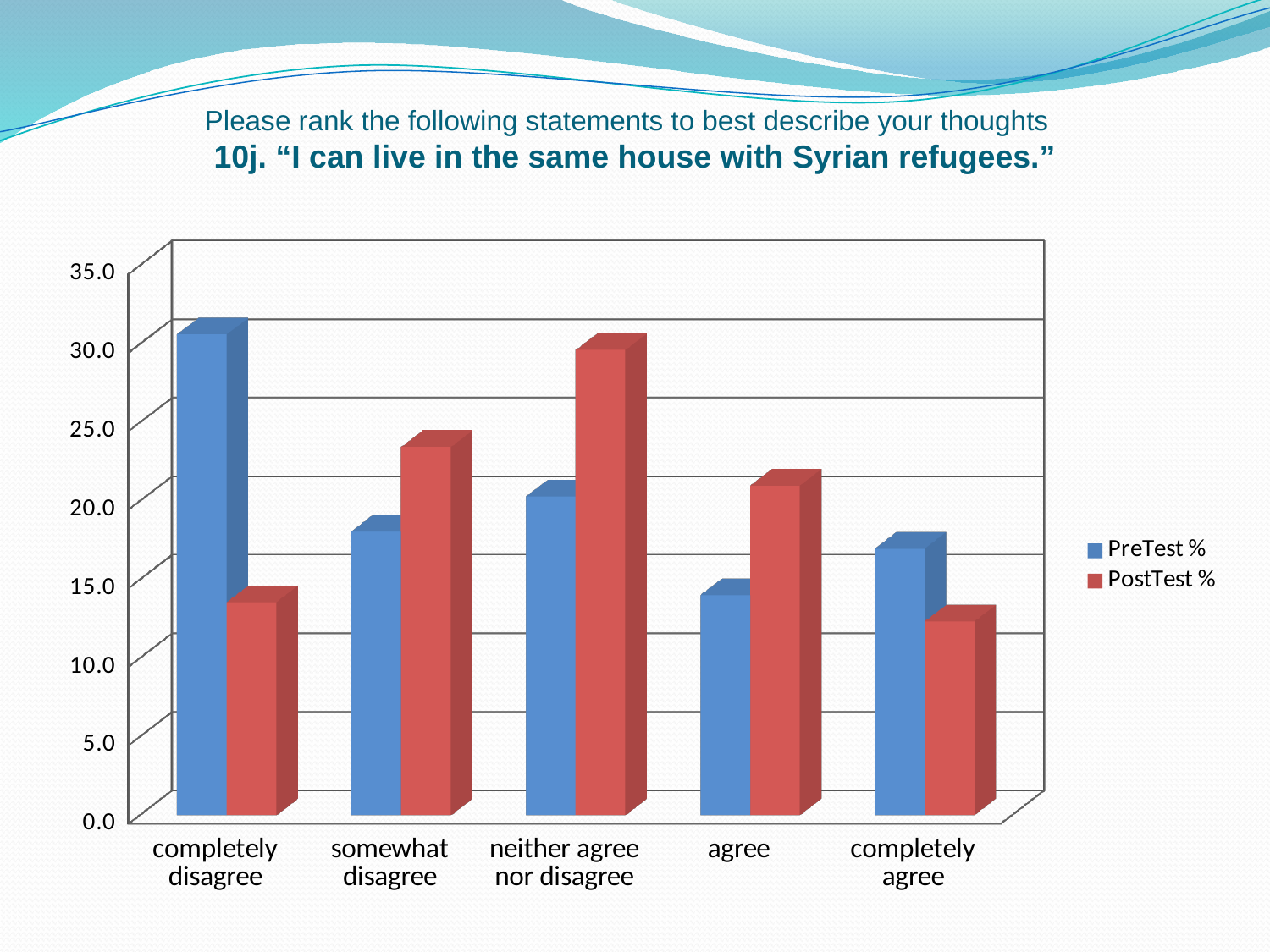

# Please rank the following statements to best describe your thoughts 10j. “I can live in the same house with Syrian refugees.”

[unsupported chart]